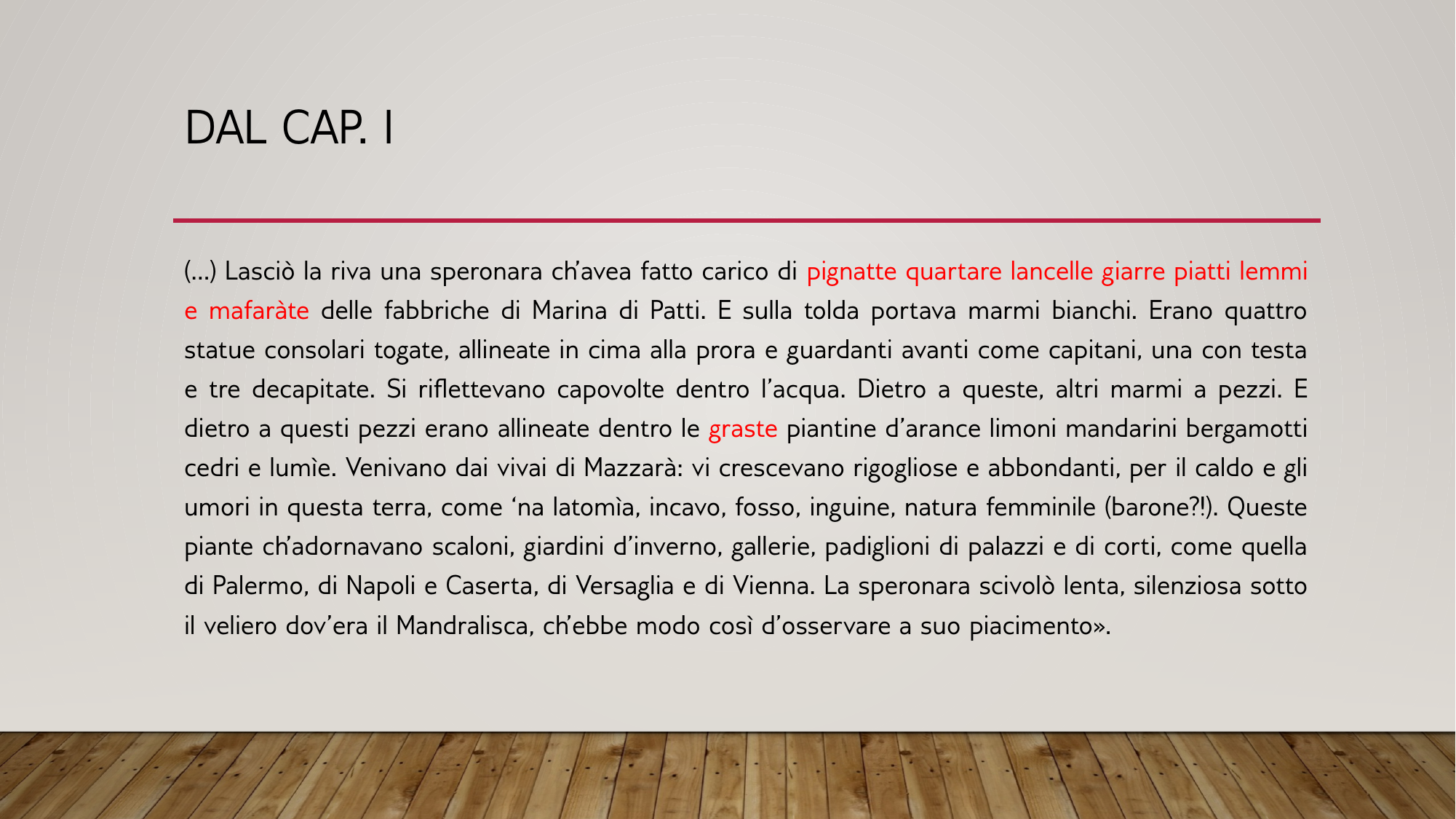

# Dal cap. I
(…) Lasciò la riva una speronara ch’avea fatto carico di pignatte quartare lancelle giarre piatti lemmi e mafaràte delle fabbriche di Marina di Patti. E sulla tolda portava marmi bianchi. Erano quattro statue consolari togate, allineate in cima alla prora e guardanti avanti come capitani, una con testa e tre decapitate. Si riflettevano capovolte dentro l’acqua. Dietro a queste, altri marmi a pezzi. E dietro a questi pezzi erano allineate dentro le graste piantine d’arance limoni mandarini bergamotti cedri e lumìe. Venivano dai vivai di Mazzarà: vi crescevano rigogliose e abbondanti, per il caldo e gli umori in questa terra, come ‘na latomìa, incavo, fosso, inguine, natura femminile (barone?!). Queste piante ch’adornavano scaloni, giardini d’inverno, gallerie, padiglioni di palazzi e di corti, come quella di Palermo, di Napoli e Caserta, di Versaglia e di Vienna. La speronara scivolò lenta, silenziosa sotto il veliero dov’era il Mandralisca, ch’ebbe modo così d’osservare a suo piacimento».